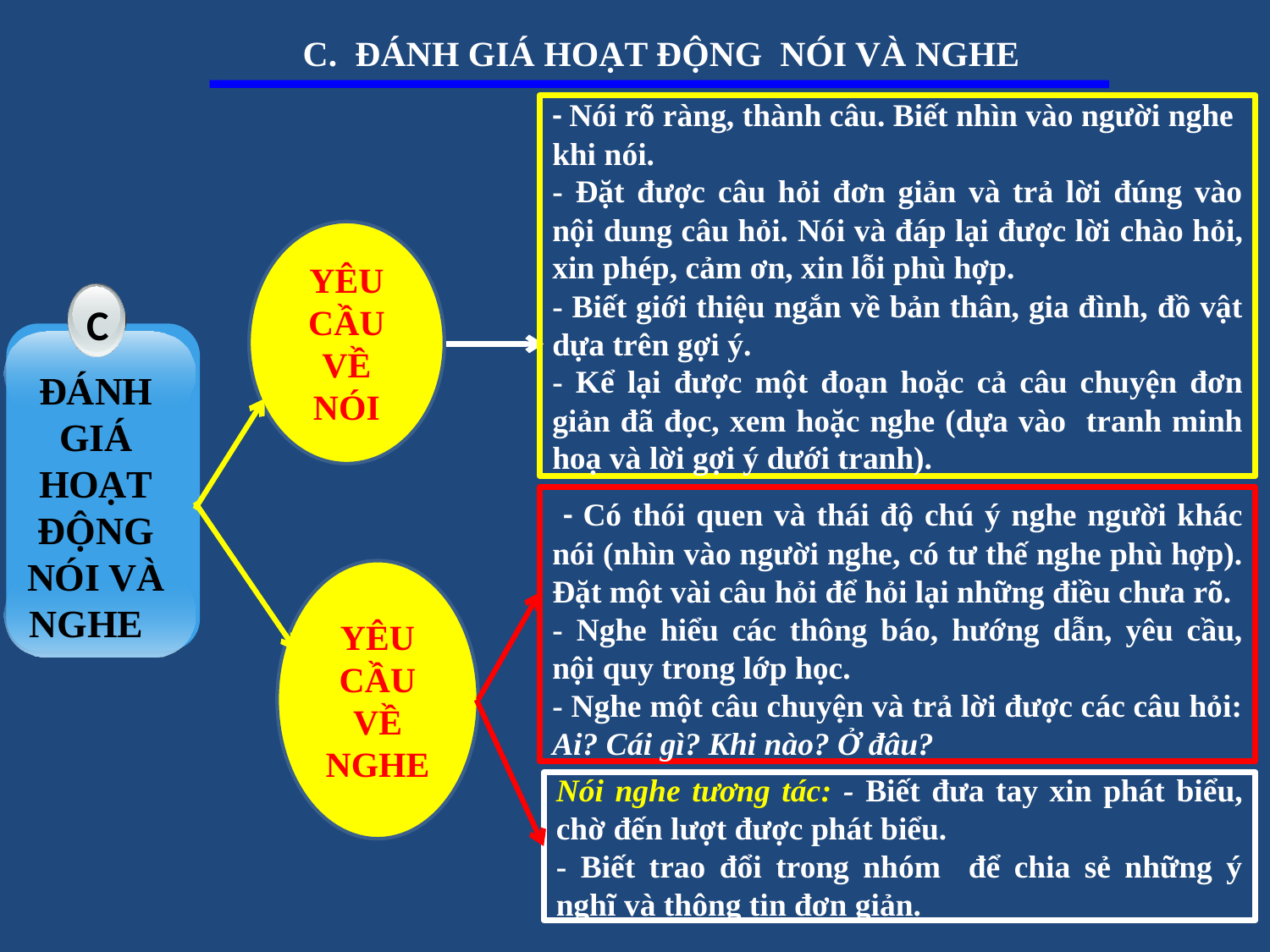

C.  ĐÁNH GIÁ HOẠT ĐỘNG  NÓI VÀ NGHE

- Nói rõ ràng, thành câu. Biết nhìn vào người nghe khi nói.
- Đặt được câu hỏi đơn giản và trả lời đúng vào nội dung câu hỏi. Nói và đáp lại được lời chào hỏi, xin phép, cảm ơn, xin lỗi phù hợp.
- Biết giới thiệu ngắn về bản thân, gia đình, đồ vật dựa trên gợi ý.
- Kể lại được một đoạn hoặc cả câu chuyện đơn giản đã đọc, xem hoặc nghe (dựa vào  tranh minh hoạ và lời gợi ý dưới tranh).

YÊU CẦU VỀ NÓI

C

ĐÁNH GIÁ HOẠT
ĐỘNG NÓI VÀ NGHE

 - Có thói quen và thái độ chú ý nghe người khác nói (nhìn vào người nghe, có tư thế nghe phù hợp). Đặt một vài câu hỏi để hỏi lại những điều chưa rõ.
- Nghe hiểu các thông báo, hướng dẫn, yêu cầu, nội quy trong lớp học.
- Nghe một câu chuyện và trả lời được các câu hỏi: Ai? Cái gì? Khi nào? Ở đâu?

YÊU CẦU VỀ NGHE

Nói nghe tương tác: - Biết đưa tay xin phát biểu, chờ đến lượt được phát biểu.
- Biết trao đổi trong nhóm  để chia sẻ những ý nghĩ và thông tin đơn giản.